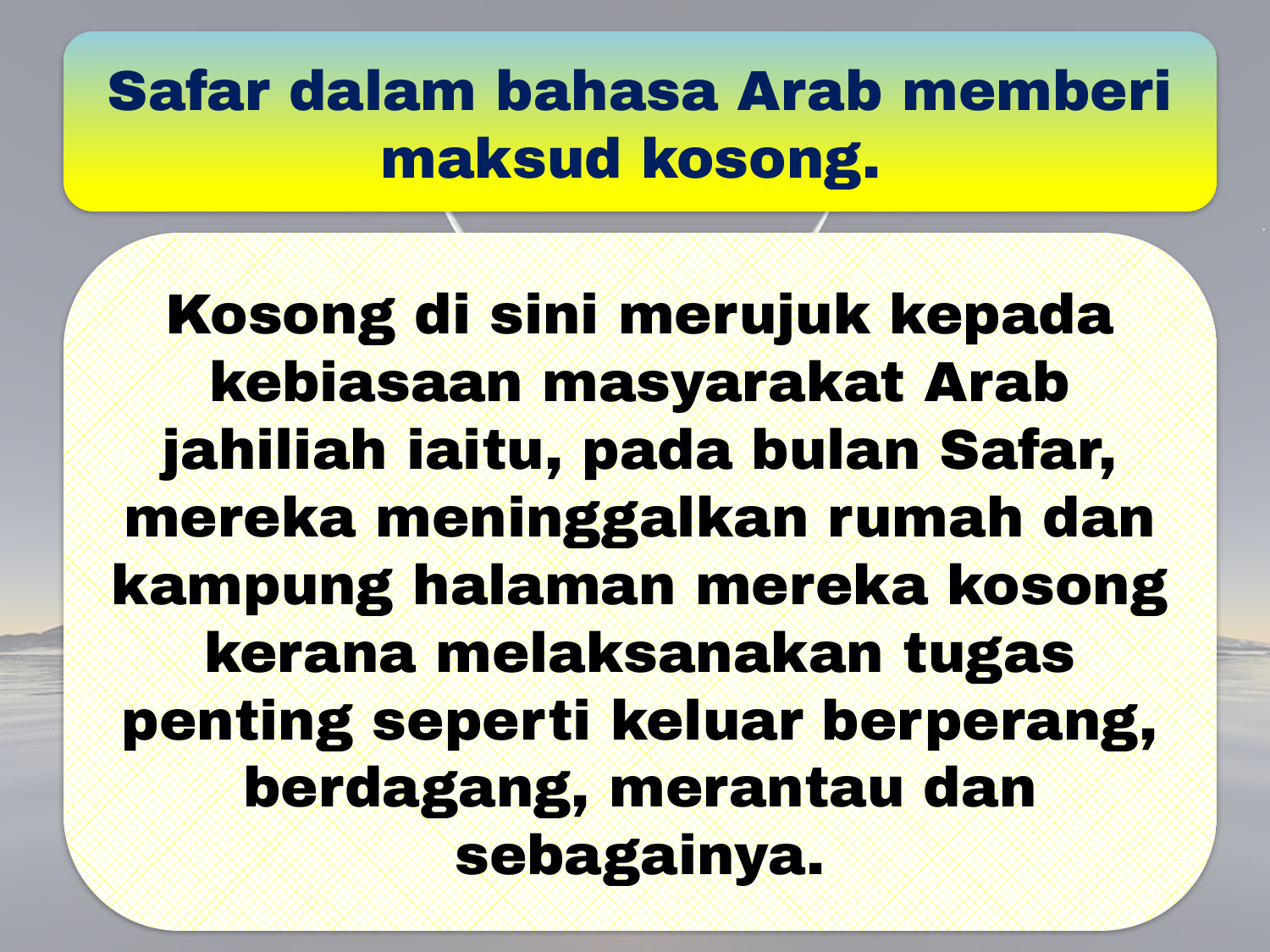

Safar dalam bahasa Arab memberi maksud kosong.
Kosong di sini merujuk kepada kebiasaan masyarakat Arab jahiliah iaitu, pada bulan Safar, mereka meninggalkan rumah dan kampung halaman mereka kosong kerana melaksanakan tugas penting seperti keluar berperang, berdagang, merantau dan sebagainya.